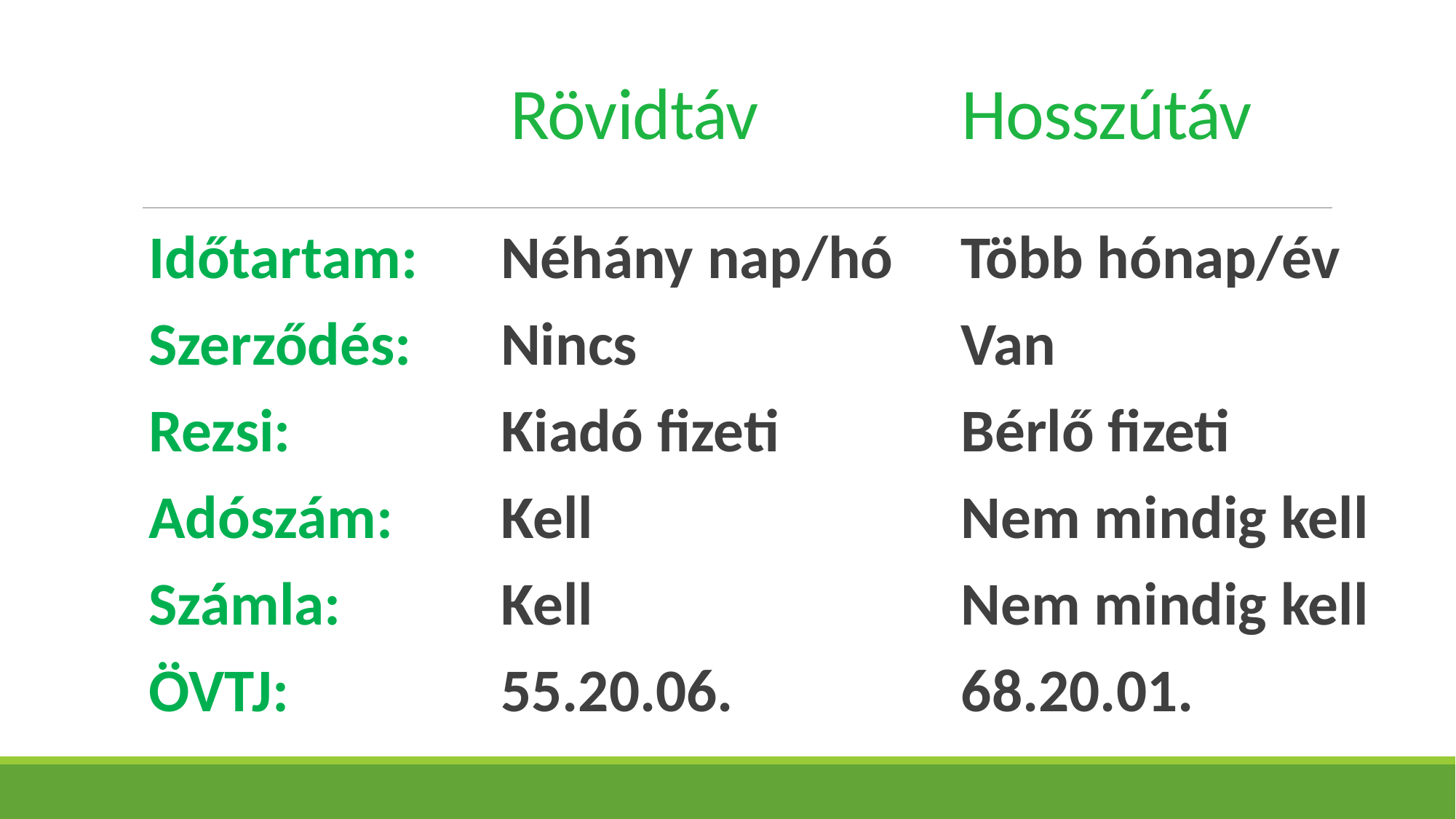

# Rövidtáv 		Hosszútáv
Időtartam:
Szerződés:
Rezsi:
Adószám:
Számla:
ÖVTJ:
Néhány nap/hó
Nincs
Kiadó fizeti
Kell
Kell
55.20.06.
Több hónap/év
Van
Bérlő fizeti
Nem mindig kell
Nem mindig kell
68.20.01.